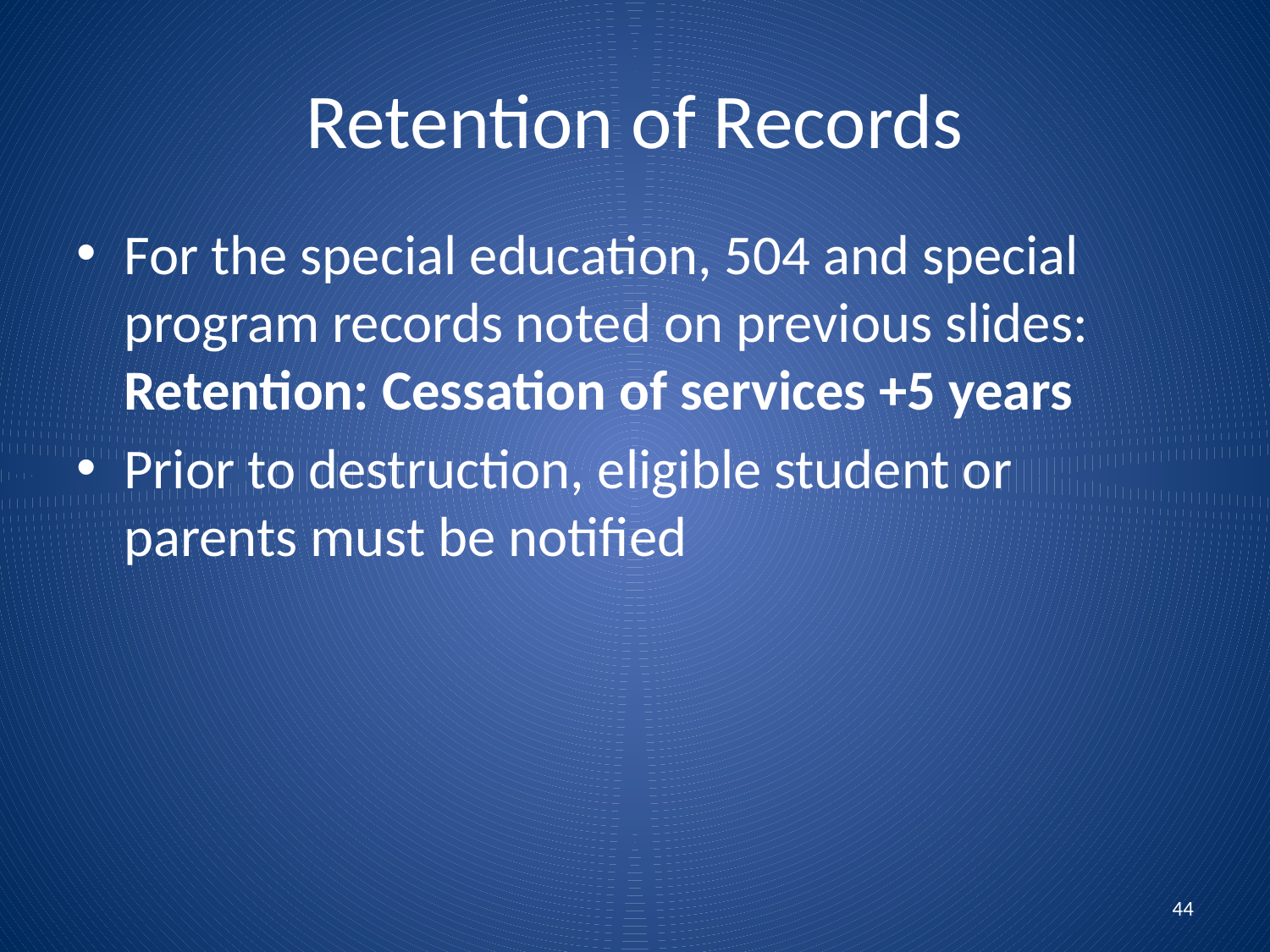

# Retention of Records
For the special education, 504 and special program records noted on previous slides: Retention: Cessation of services +5 years
Prior to destruction, eligible student or parents must be notified
44